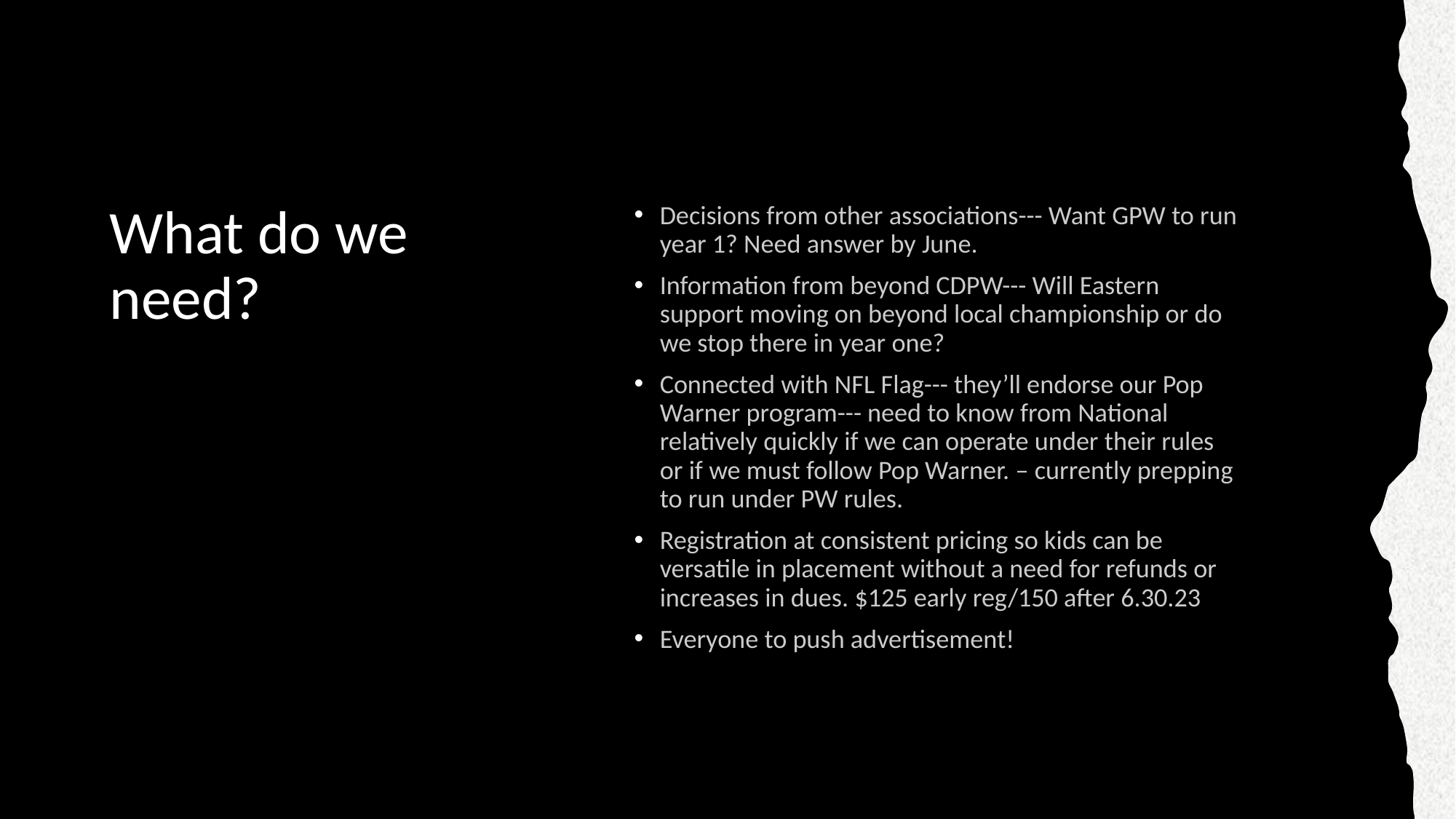

# What do we need?
Decisions from other associations--- Want GPW to run year 1? Need answer by June.
Information from beyond CDPW--- Will Eastern support moving on beyond local championship or do we stop there in year one?
Connected with NFL Flag--- they’ll endorse our Pop Warner program--- need to know from National relatively quickly if we can operate under their rules or if we must follow Pop Warner. – currently prepping to run under PW rules.
Registration at consistent pricing so kids can be versatile in placement without a need for refunds or increases in dues. $125 early reg/150 after 6.30.23
Everyone to push advertisement!